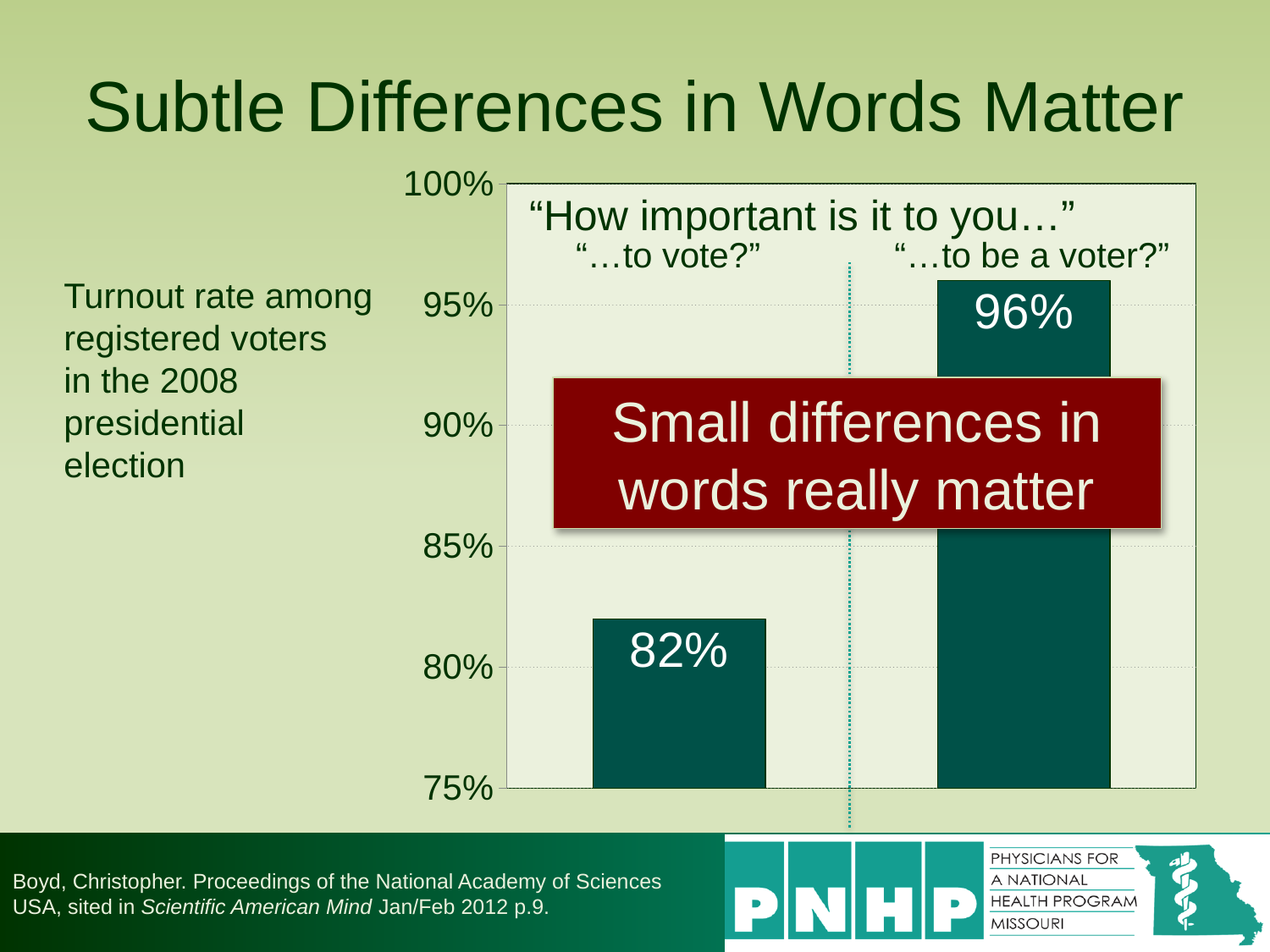

# Subtle Differences in Words Matter

### Chart

| Category | Series 1 |
|---|---|
| to vote | 0.82 |
| to be a voter | 0.96 |
“How important is it to you…”
“…to vote?”
“…to be a voter?”
Turnout rate among registered voters
in the 2008 presidential
election
Small differences in words really matter
Boyd, Christopher. Proceedings of the National Academy of Sciences USA, sited in Scientific American Mind Jan/Feb 2012 p.9.